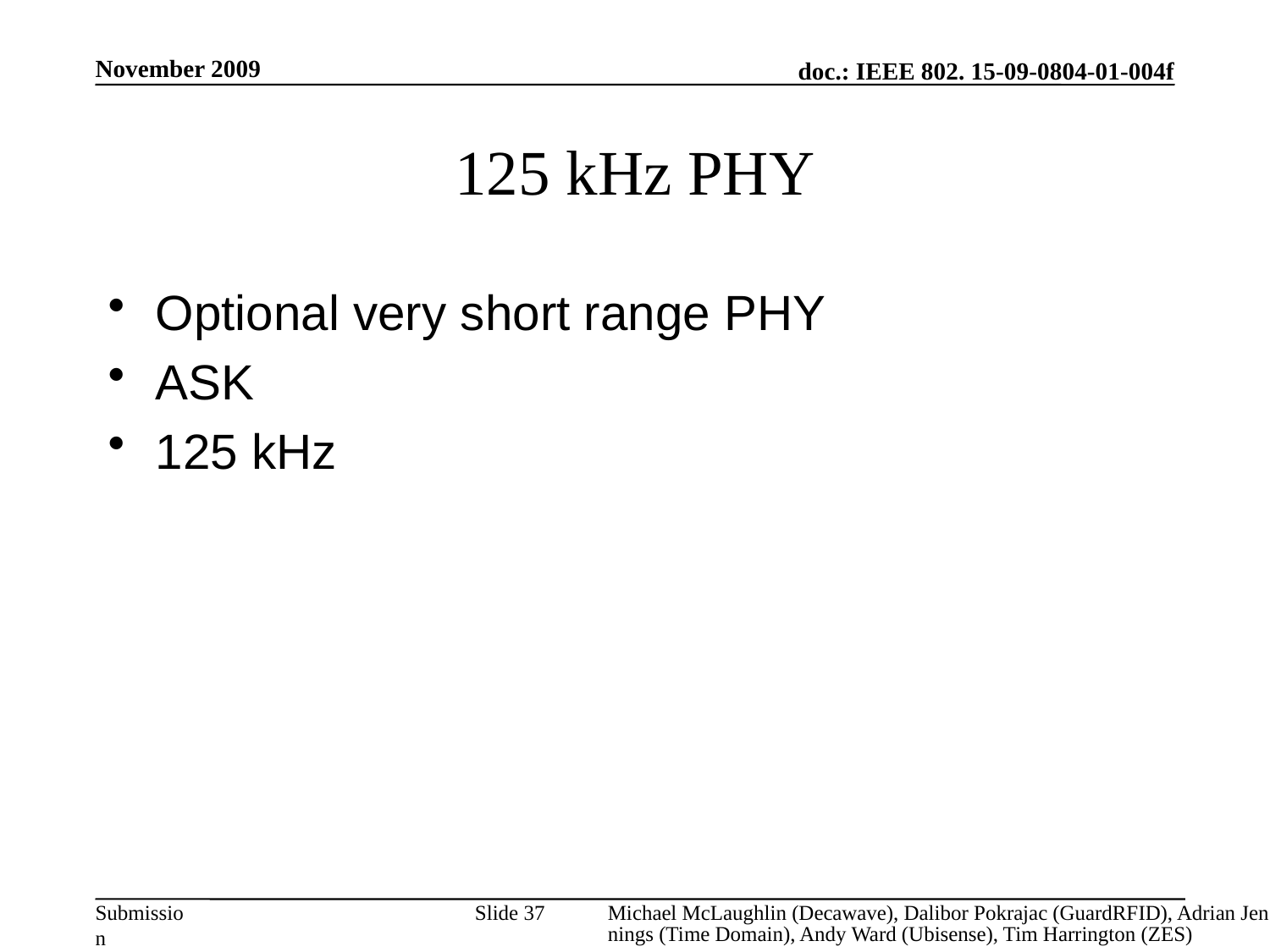

November 2009
# 125 kHz PHY
Optional very short range PHY
ASK
125 kHz

Slide 37
Michael McLaughlin (Decawave), Dalibor Pokrajac (GuardRFID), Adrian Jennings (Time Domain), Andy Ward (Ubisense), Tim Harrington (ZES)